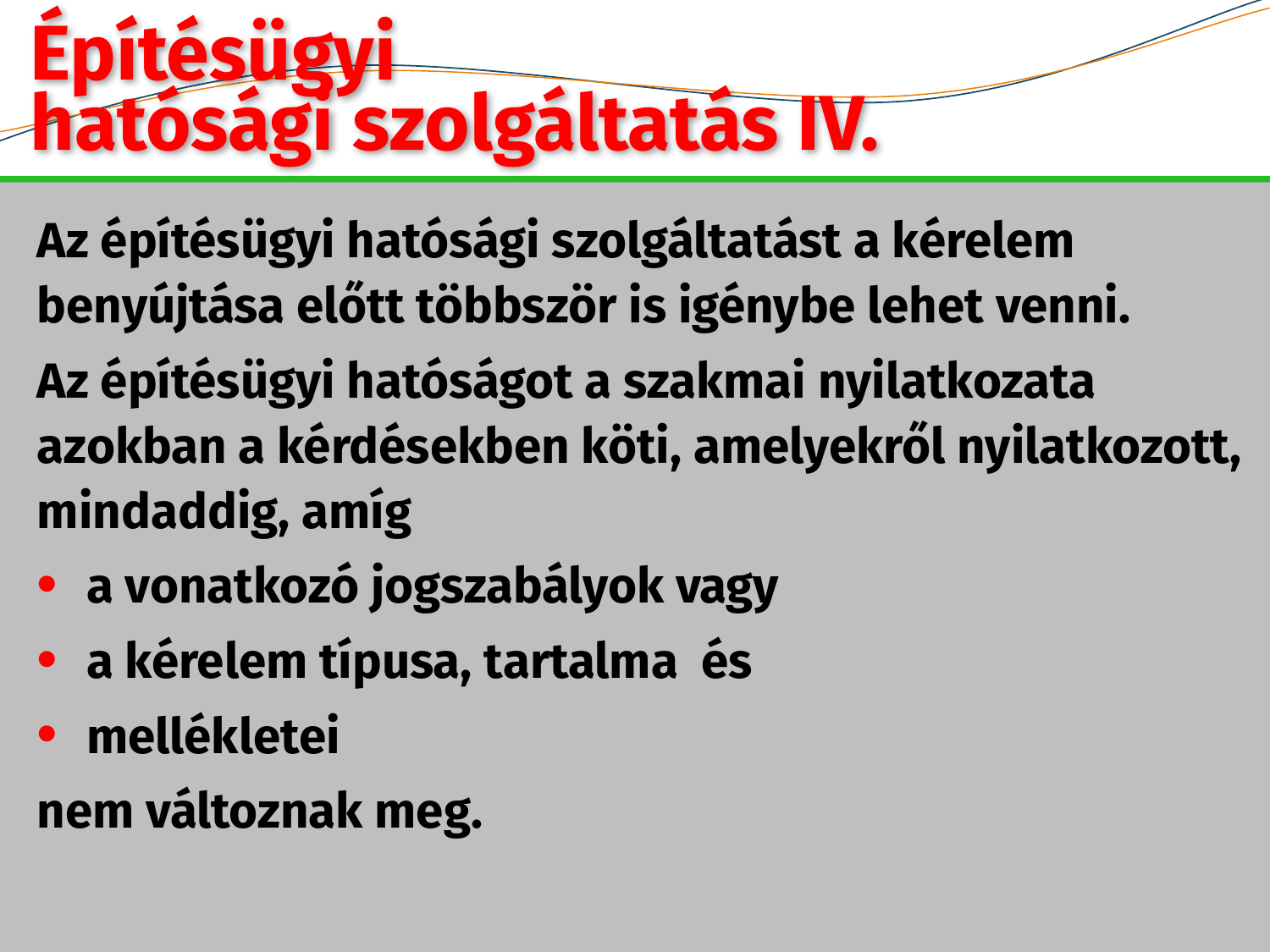

Építésügyi
hatósági szolgáltatás IV.

Az építésügyi hatósági szolgáltatást a kérelem benyújtása előtt többször is igénybe lehet venni.
Az építésügyi hatóságot a szakmai nyilatkozata azokban a kérdésekben köti, amelyekről nyilatkozott, mindaddig, amíg
a vonatkozó jogszabályok vagy
a kérelem típusa, tartalma  és
mellékletei
nem változnak meg.